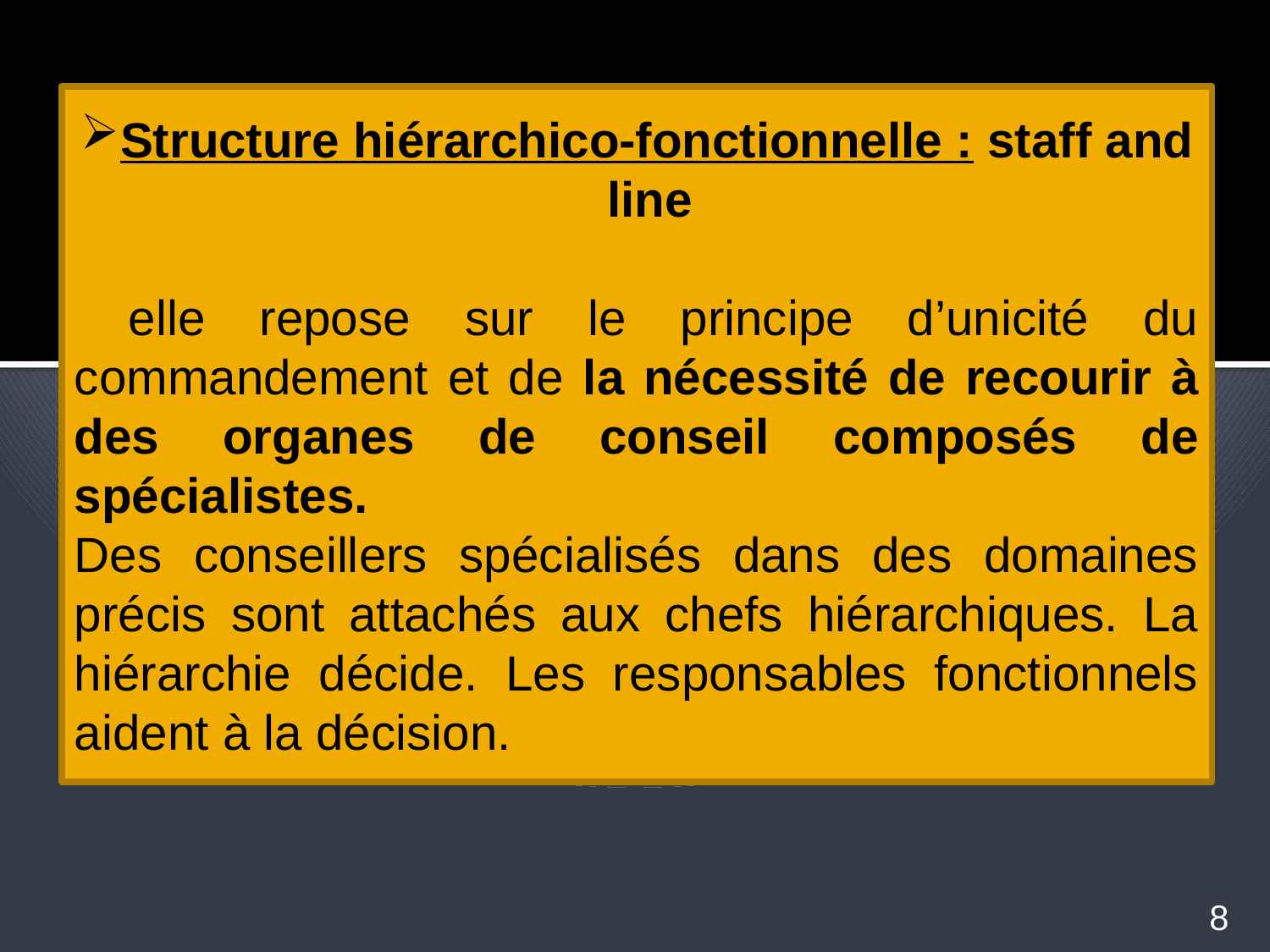

Structure hiérarchico-fonctionnelle : staff and line

 elle repose sur le principe d’unicité du commandement et de la nécessité de recourir à des organes de conseil composés de spécialistes.
Des conseillers spécialisés dans des domaines précis sont attachés aux chefs hiérarchiques. La hiérarchie décide. Les responsables fonctionnels aident à la décision.
8